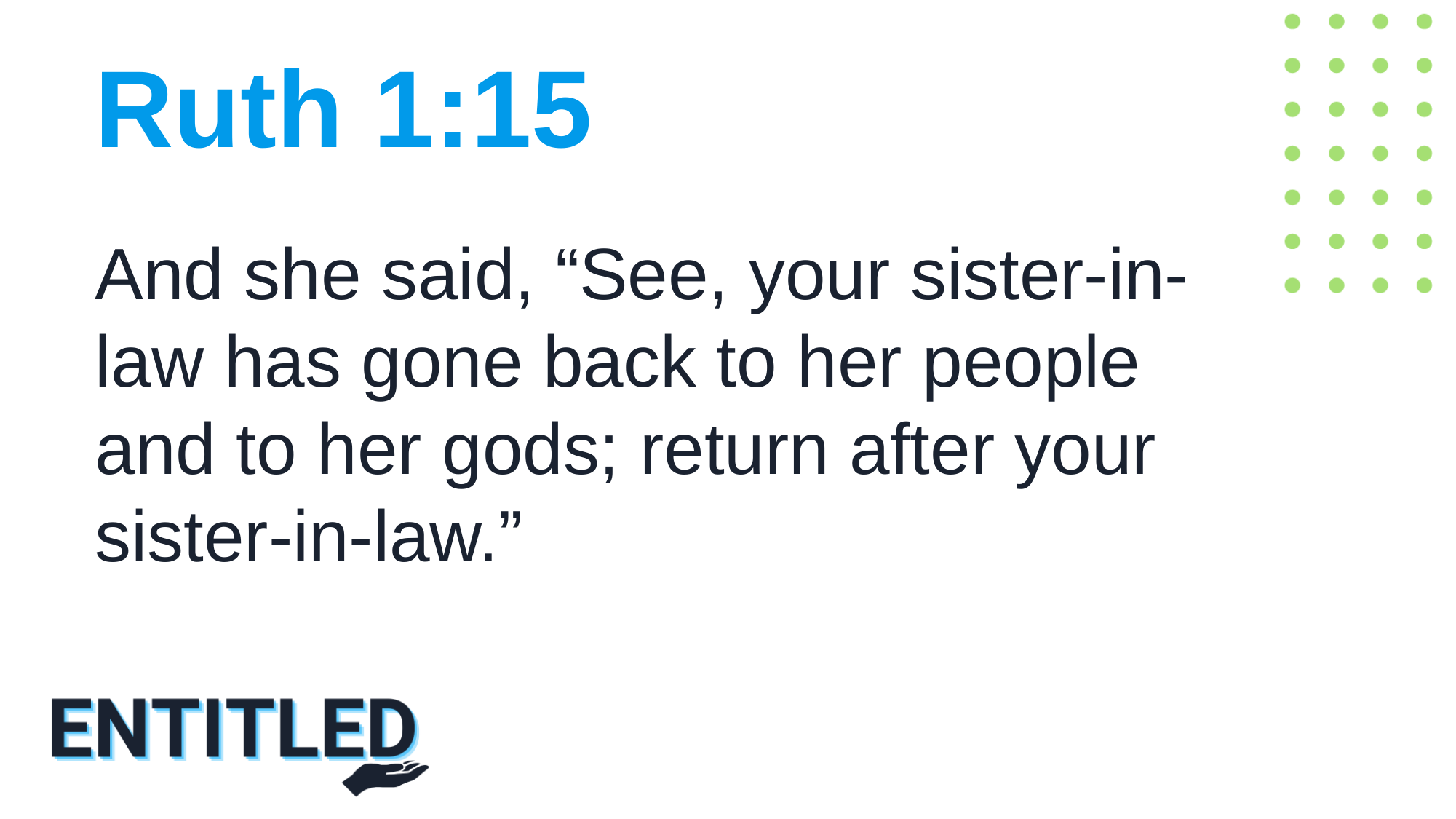

Ruth 1:15
And she said, “See, your sister-in-law has gone back to her people and to her gods; return after your sister-in-law.”